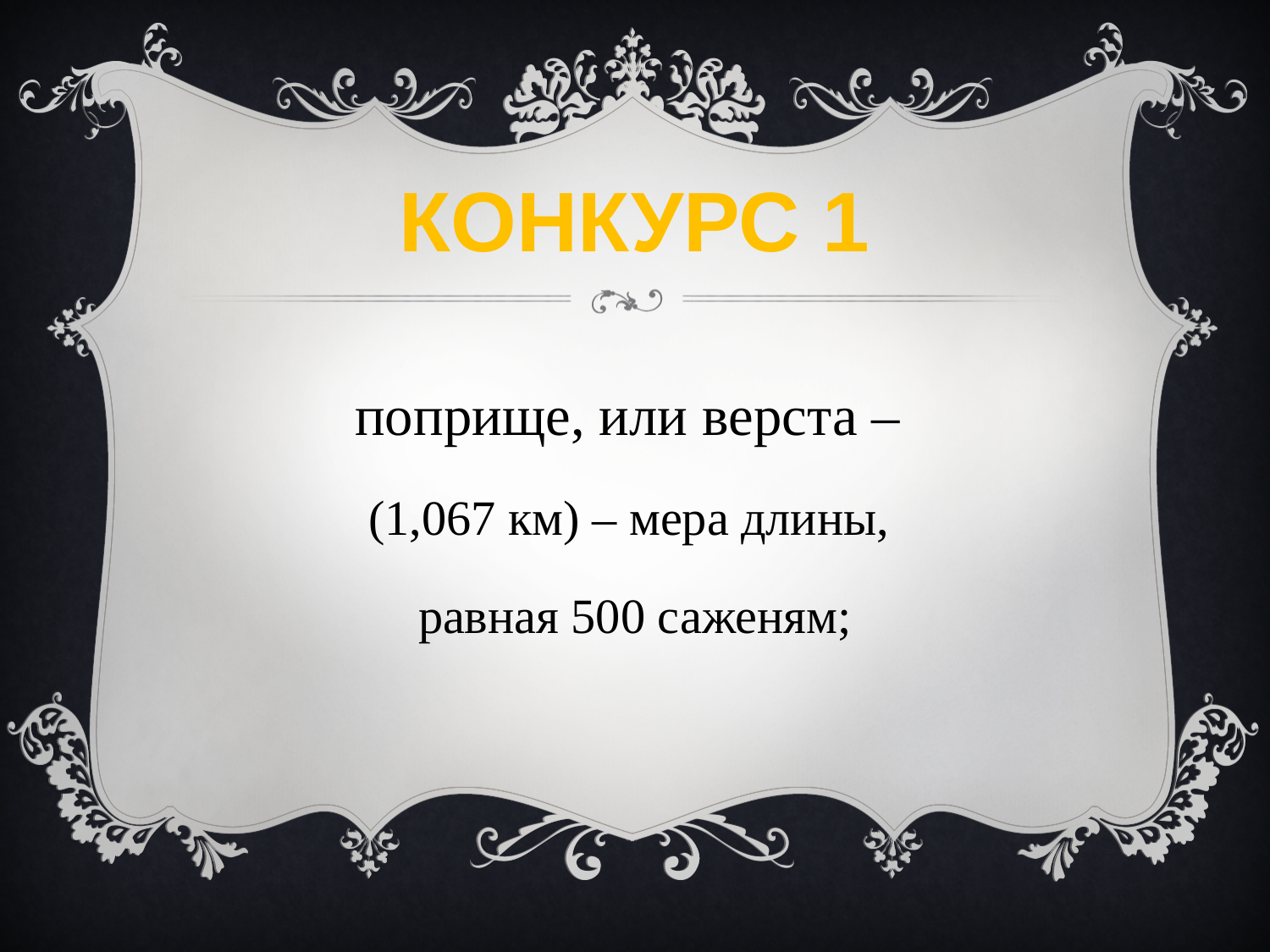

# КОНКУРС 1
поприще, или верста –
(1,067 км) – мера длины,
равная 500 саженям;